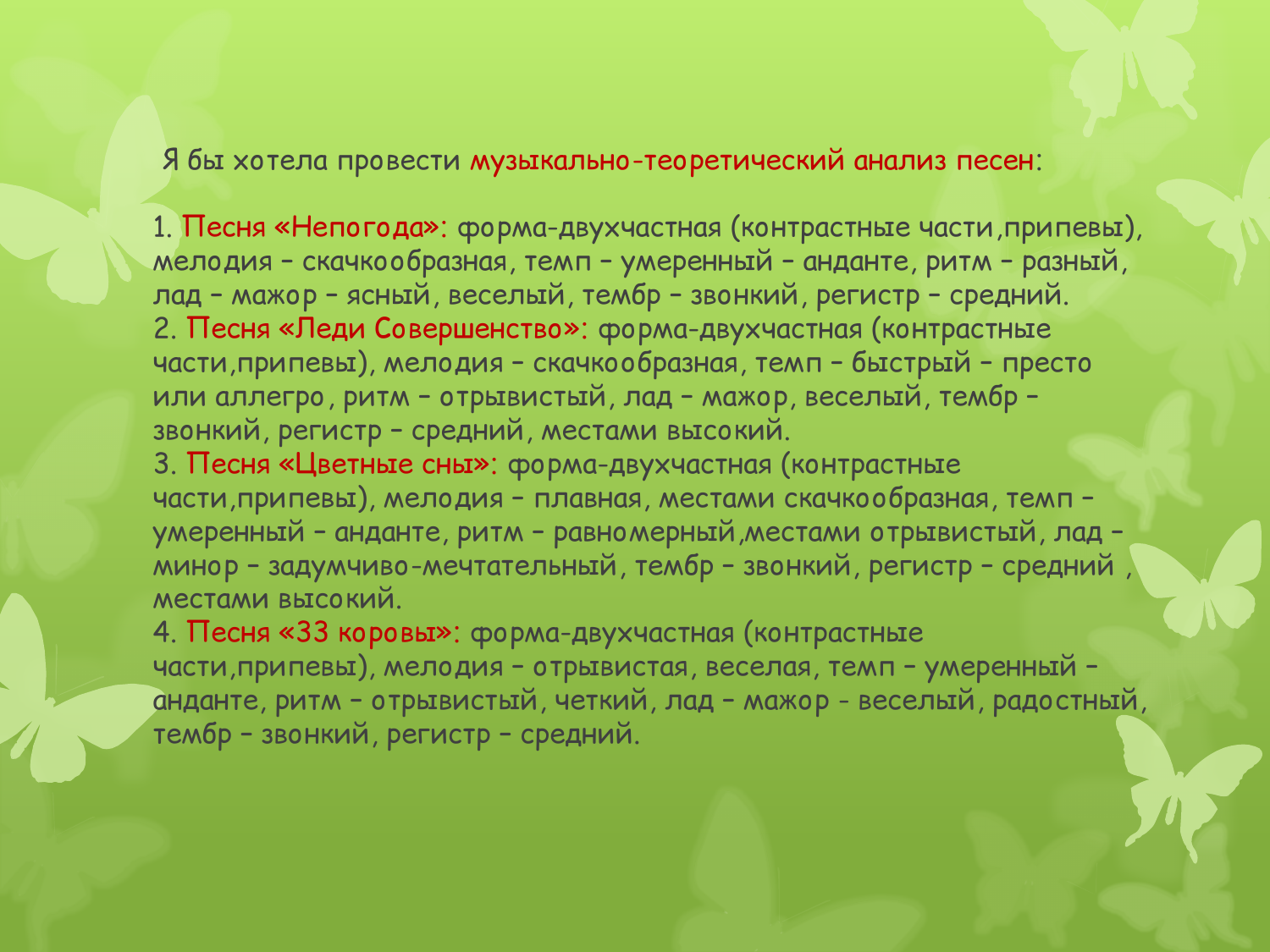

# Я бы хотела провести музыкально-теоретический анализ песен: 1. Песня «Непогода»: форма-двухчастная (контрастные части,припевы), мелодия – скачкообразная, темп – умеренный – анданте, ритм – разный, лад – мажор – ясный, веселый, тембр – звонкий, регистр – средний. 2. Песня «Леди Совершенство»: форма-двухчастная (контрастные части,припевы), мелодия – скачкообразная, темп – быстрый – престо или аллегро, ритм – отрывистый, лад – мажор, веселый, тембр – звонкий, регистр – средний, местами высокий. 3. Песня «Цветные сны»: форма-двухчастная (контрастные части,припевы), мелодия – плавная, местами скачкообразная, темп – умеренный – анданте, ритм – равномерный,местами отрывистый, лад – минор – задумчиво-мечтательный, тембр – звонкий, регистр – средний , местами высокий. 4. Песня «33 коровы»: форма-двухчастная (контрастные части,припевы), мелодия – отрывистая, веселая, темп – умеренный – анданте, ритм – отрывистый, четкий, лад – мажор - веселый, радостный, тембр – звонкий, регистр – средний.